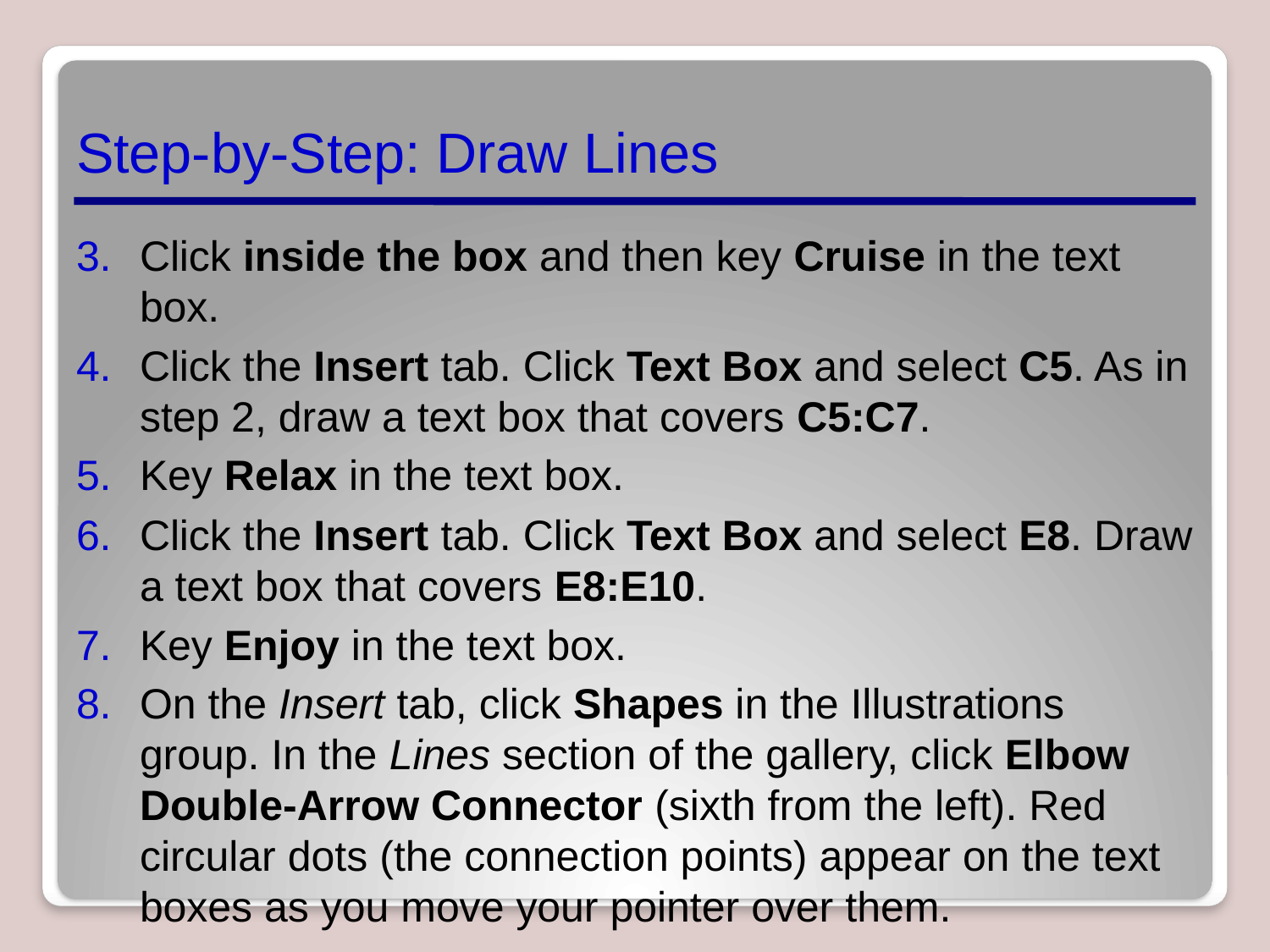

# Step-by-Step: Draw Lines
Click inside the box and then key Cruise in the text box.
Click the Insert tab. Click Text Box and select C5. As in step 2, draw a text box that covers C5:C7.
Key Relax in the text box.
Click the Insert tab. Click Text Box and select E8. Draw a text box that covers E8:E10.
Key Enjoy in the text box.
On the Insert tab, click Shapes in the Illustrations group. In the Lines section of the gallery, click Elbow Double-Arrow Connector (sixth from the left). Red circular dots (the connection points) appear on the text boxes as you move your pointer over them.